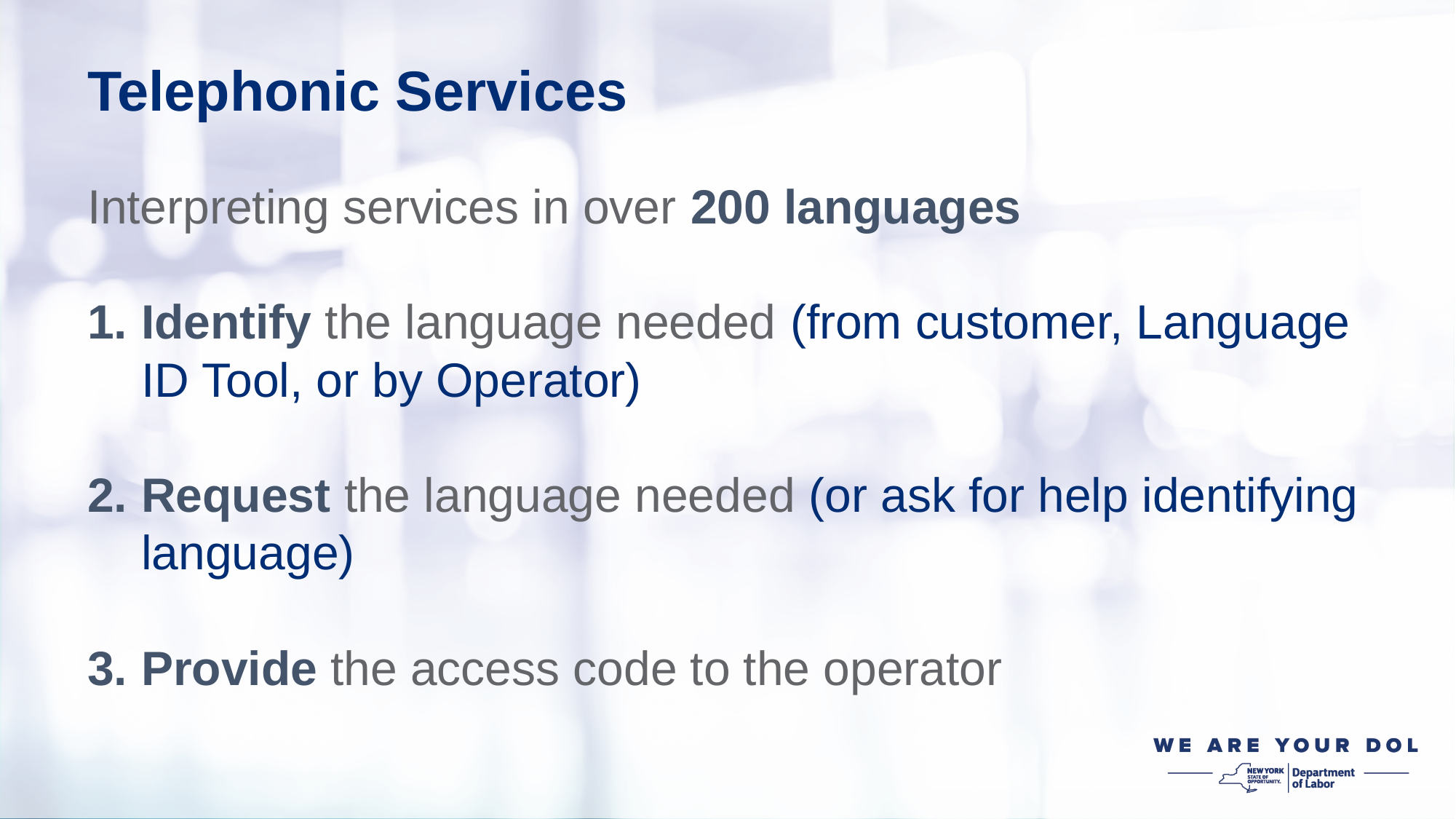

Telephonic Services

Interpreting services in over 200 languages

Identify the language needed (from customer, Language ID Tool, or by Operator)

Request the language needed (or ask for help identifying language)

Provide the access code to the operator